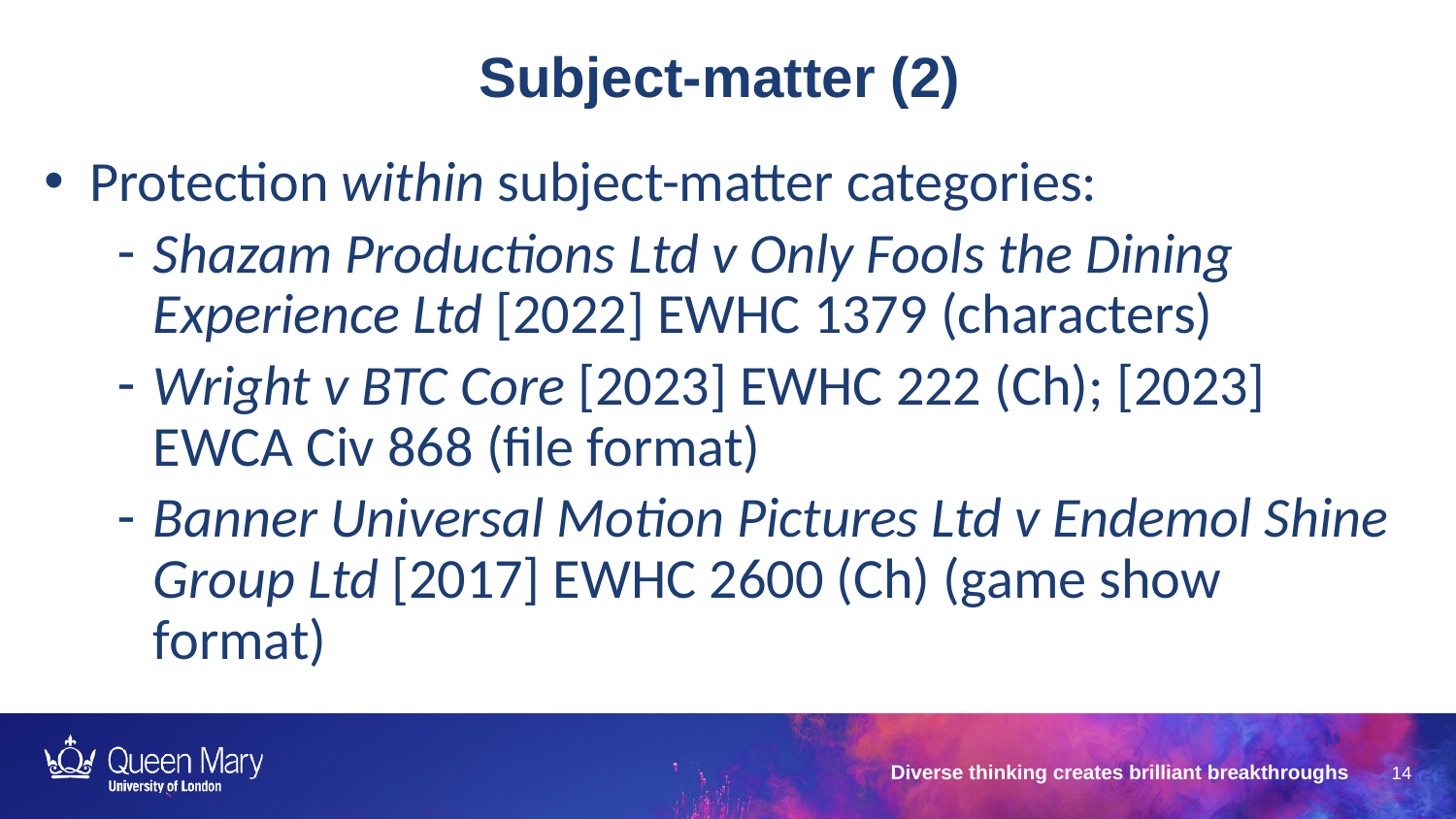

Subject-matter (2)

Protection within subject-matter categories:
Shazam Productions Ltd v Only Fools the Dining Experience Ltd [2022] EWHC 1379 (characters)
Wright v BTC Core [2023] EWHC 222 (Ch); [2023] EWCA Civ 868 (file format)
Banner Universal Motion Pictures Ltd v Endemol Shine Group Ltd [2017] EWHC 2600 (Ch) (game show format)